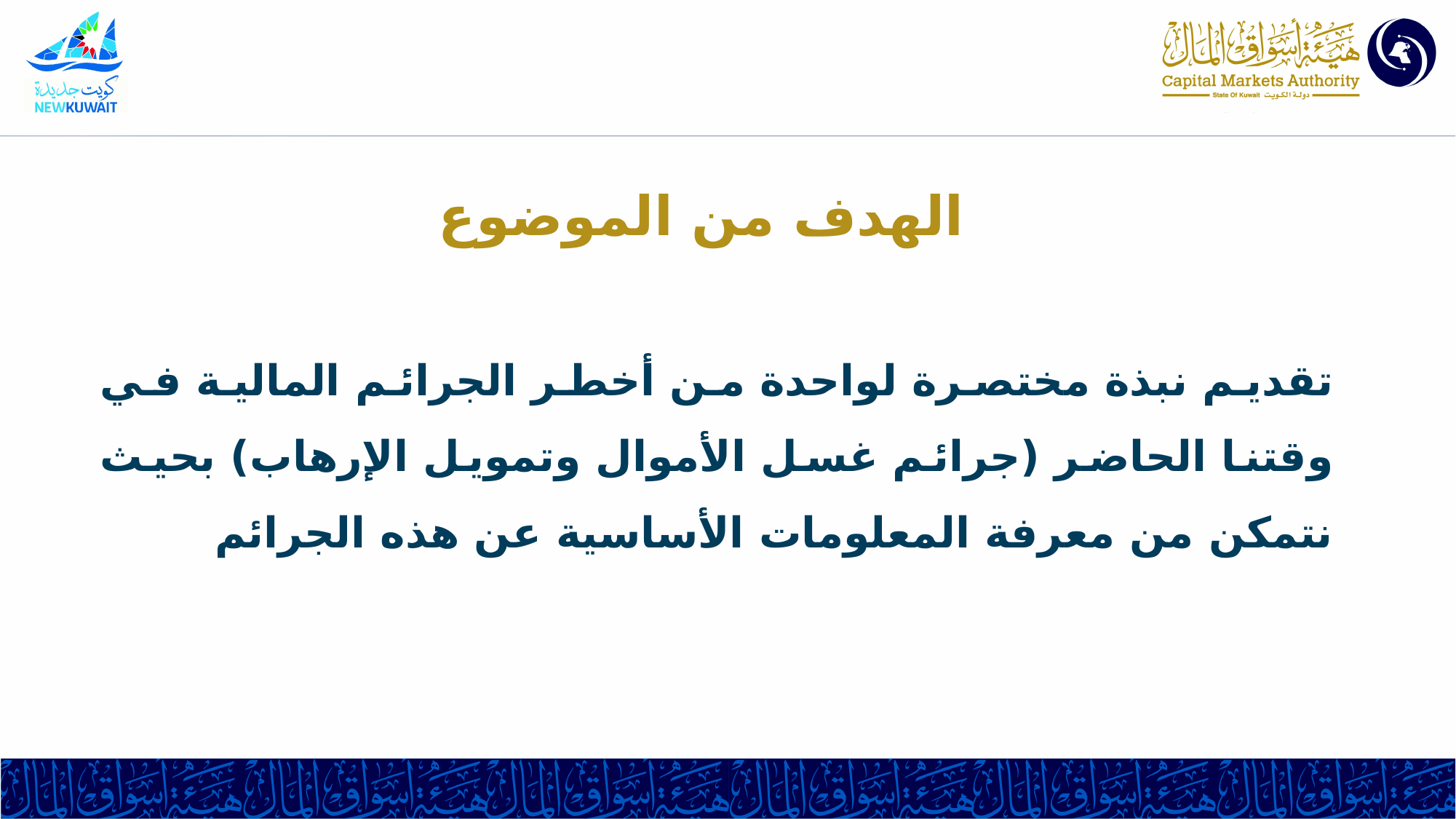

# الهدف من الموضوع

تقديم نبذة مختصرة لواحدة من أخطر الجرائم المالية في وقتنا الحاضر (جرائم غسل الأموال وتمويل الإرهاب) بحيث نتمكن من معرفة المعلومات الأساسية عن هذه الجرائم